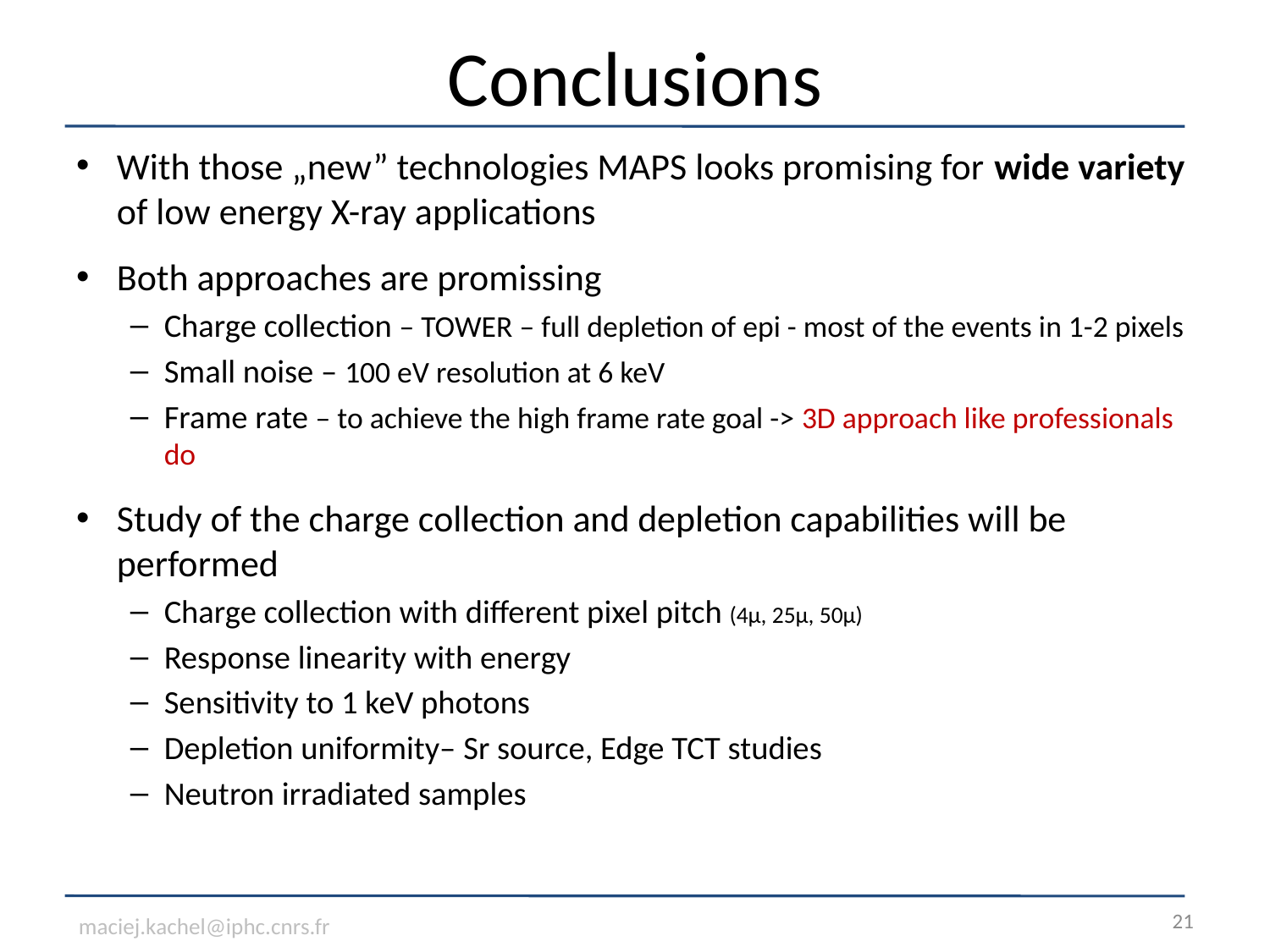

# Conclusions

With those „new” technologies MAPS looks promising for wide variety of low energy X-ray applications

Both approaches are promissing
Charge collection – TOWER – full depletion of epi - most of the events in 1-2 pixels
Small noise – 100 eV resolution at 6 keV
Frame rate – to achieve the high frame rate goal -> 3D approach like professionals do

Study of the charge collection and depletion capabilities will be performed
Charge collection with different pixel pitch (4µ, 25µ, 50µ)
Response linearity with energy
Sensitivity to 1 keV photons
Depletion uniformity– Sr source, Edge TCT studies
Neutron irradiated samples
21

maciej.kachel@iphc.cnrs.fr